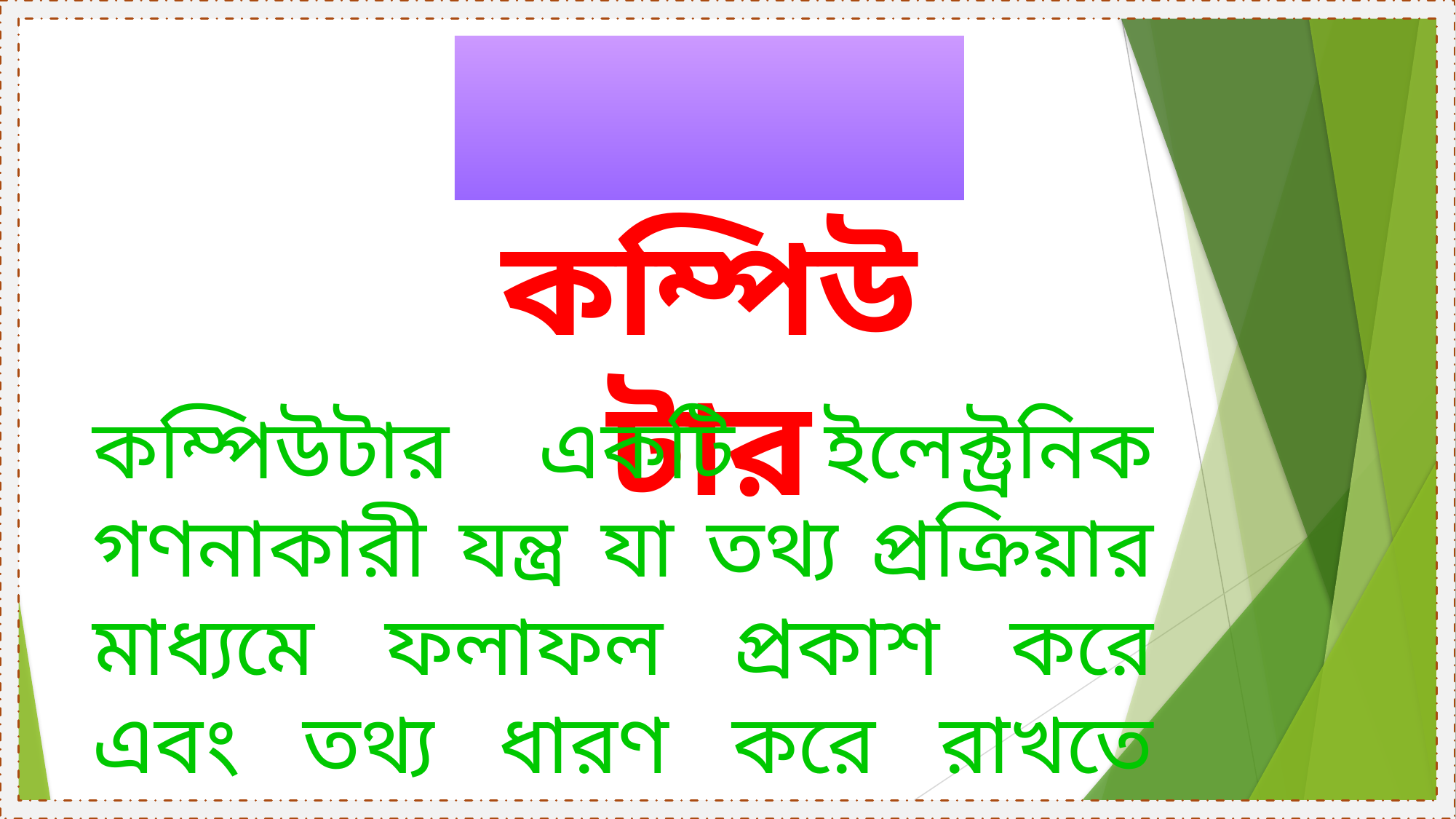

কম্পিউটার
কম্পিউটার একটি ইলেক্ট্রনিক গণনাকারী যন্ত্র যা তথ্য প্রক্রিয়ার মাধ্যমে ফলাফল প্রকাশ করে এবং তথ্য ধারণ করে রাখতে পারে।